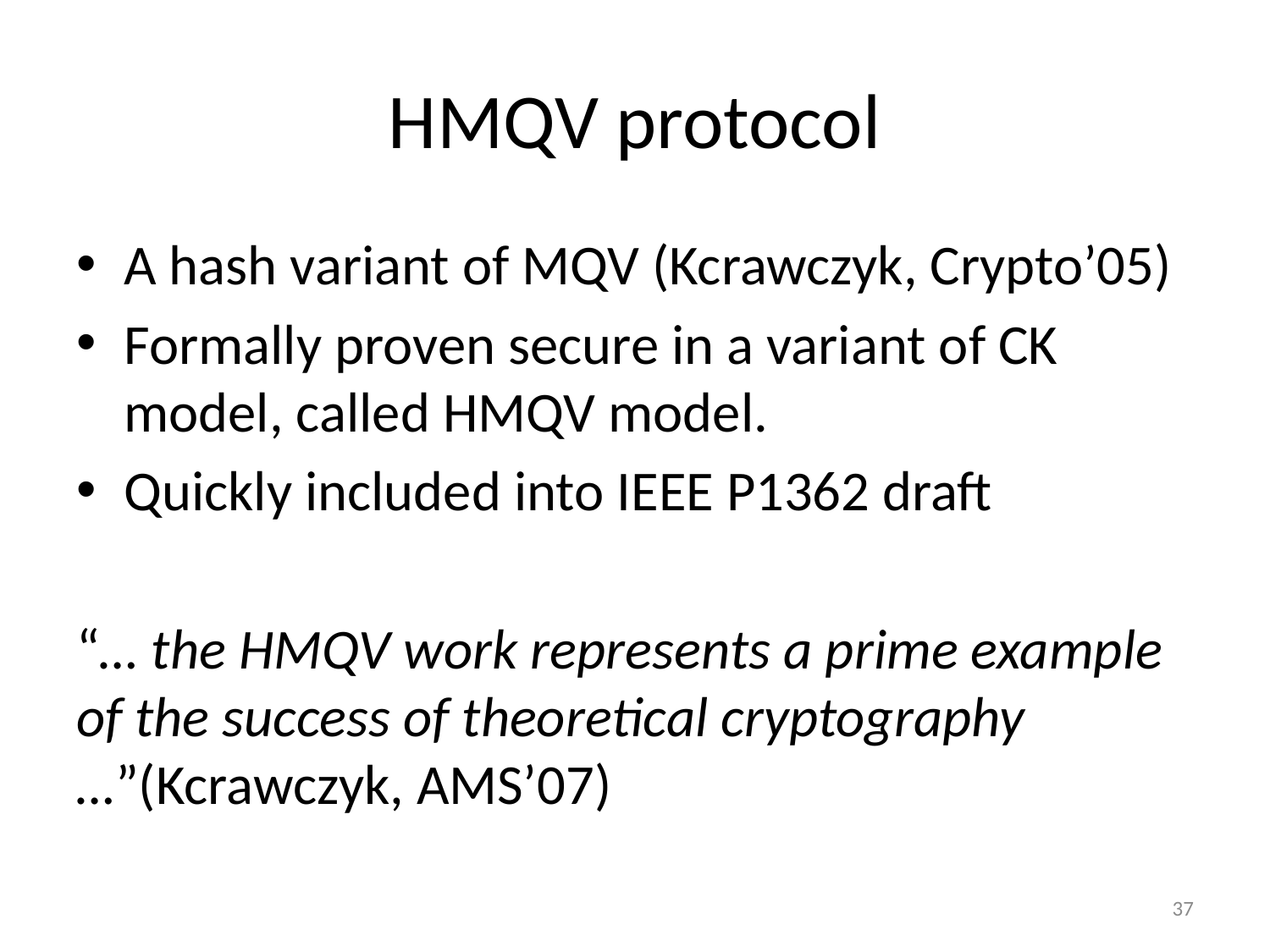

# HMQV protocol
A hash variant of MQV (Kcrawczyk, Crypto’05)
Formally proven secure in a variant of CK model, called HMQV model.
Quickly included into IEEE P1362 draft

“… the HMQV work represents a prime example of the success of theoretical cryptography …”(Kcrawczyk, AMS’07)
37